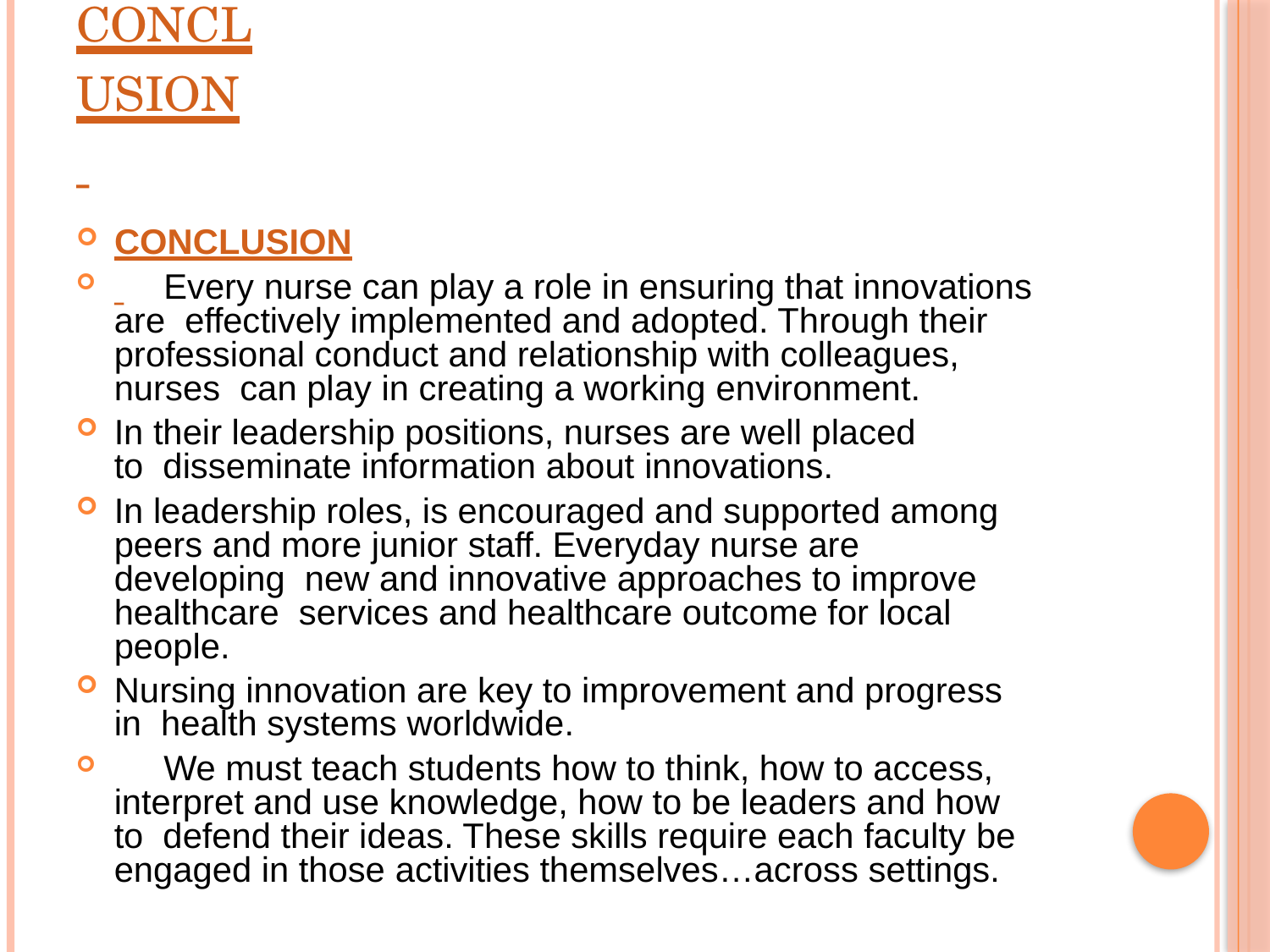

# CONCLUSION

CONCLUSION
	Every nurse can play a role in ensuring that innovations are  effectively implemented and adopted. Through their  professional conduct and relationship with colleagues, nurses  can play in creating a working environment.
In their leadership positions, nurses are well placed to  disseminate information about innovations.
In leadership roles, is encouraged and supported among  peers and more junior staff. Everyday nurse are developing  new and innovative approaches to improve healthcare  services and healthcare outcome for local people.
Nursing innovation are key to improvement and progress in  health systems worldwide.
	We must teach students how to think, how to access,  interpret and use knowledge, how to be leaders and how to  defend their ideas. These skills require each faculty be
engaged in those activities themselves…across settings.